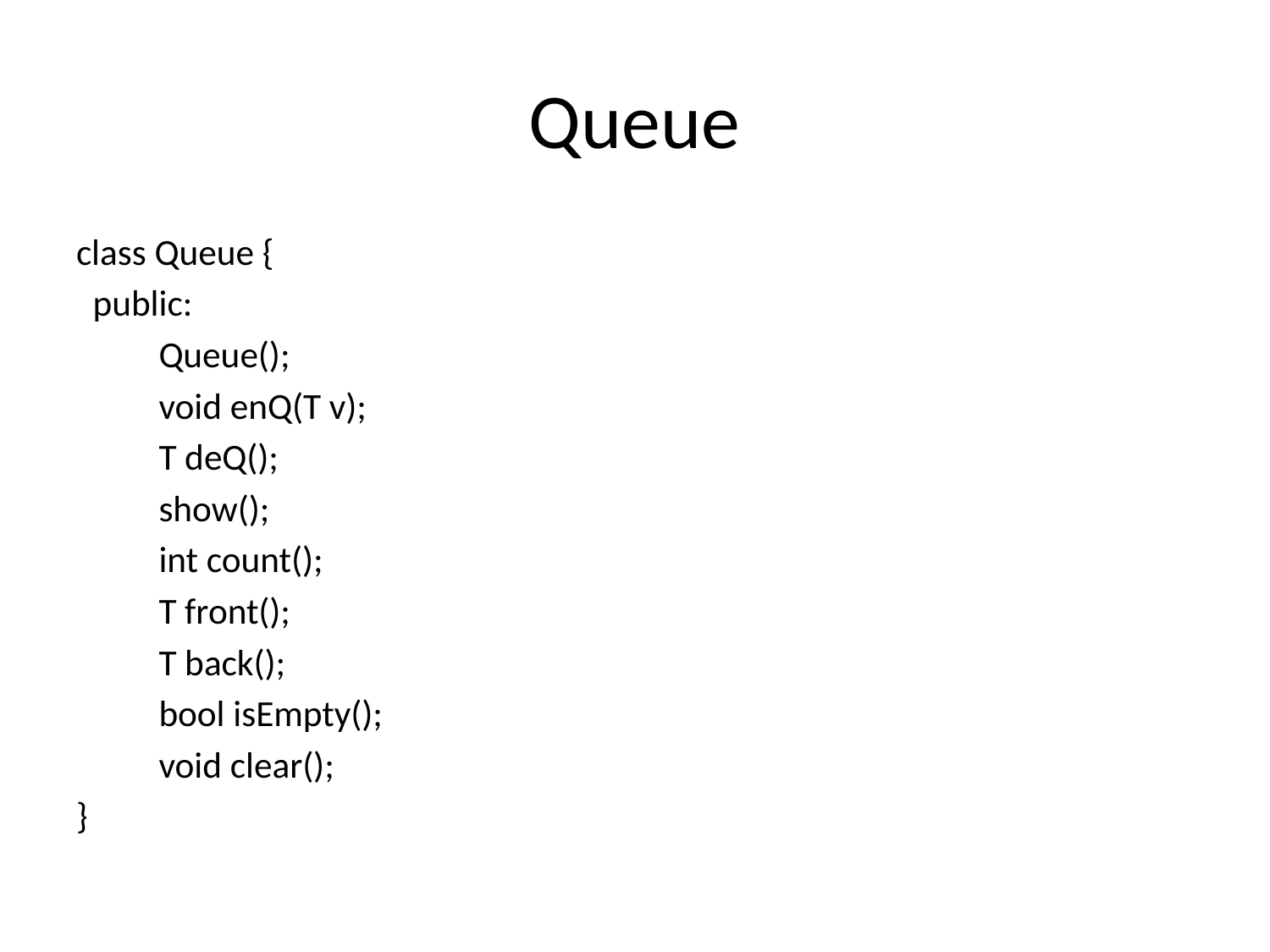

# Queue
class Queue {
  public:
	Queue();
	void enQ(T v);
	T deQ();
	show();
	int count();
	T front();
	T back();
	bool isEmpty();
	void clear();
}